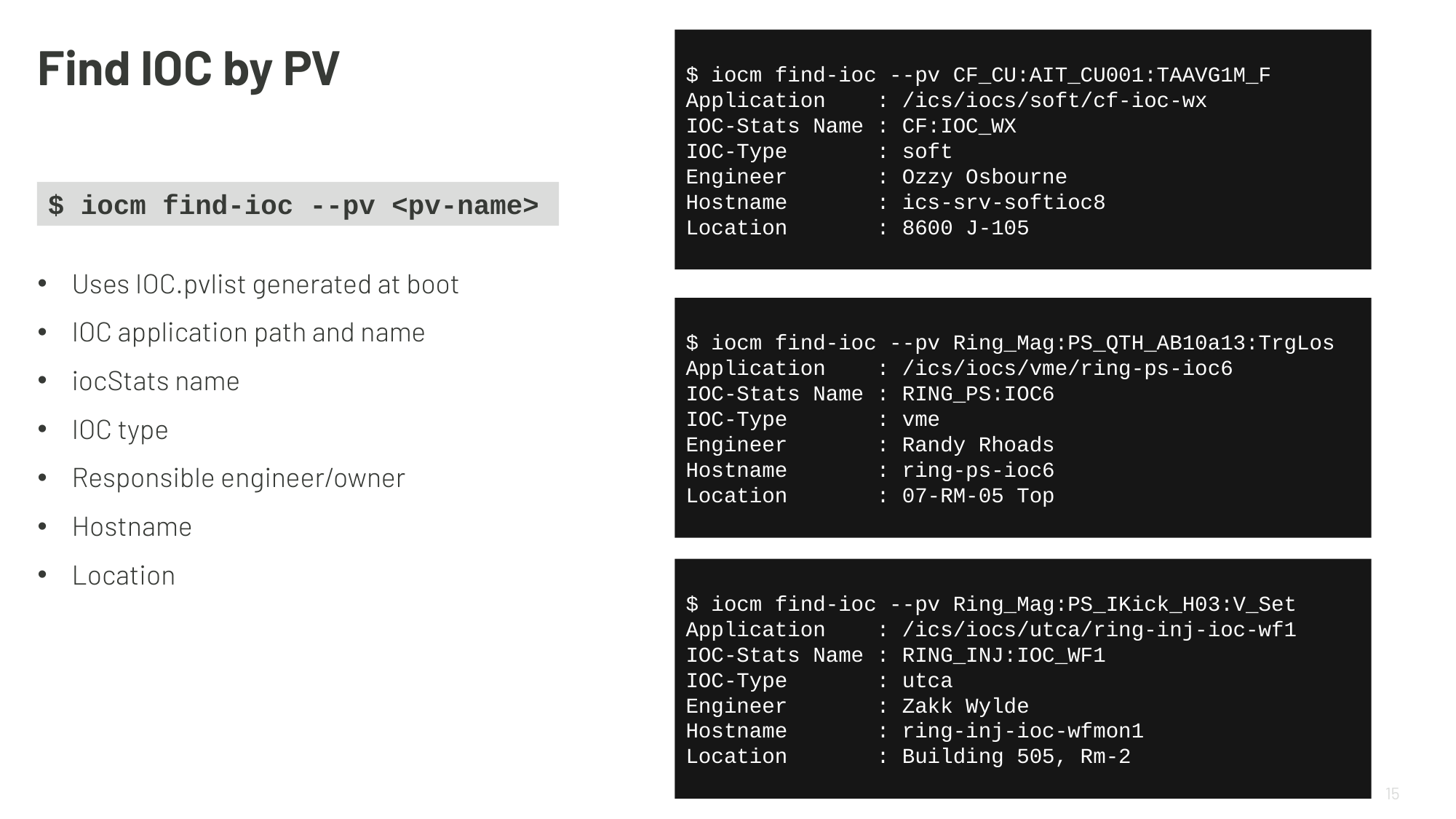

$ iocm find-ioc --pv CF_CU:AIT_CU001:TAAVG1M_F
Application    : /ics/iocs/soft/cf-ioc-wx
IOC-Stats Name : CF:IOC_WX
IOC-Type       : soft
Engineer       : Ozzy Osbourne
Hostname       : ics-srv-softioc8
Location       : 8600 J-105

# Find IOC by PV
$ iocm find-ioc --pv <pv-name>

Uses IOC.pvlist generated at boot
IOC application path and name
iocStats name
IOC type
Responsible engineer/owner
Hostname
Location

$ iocm find-ioc --pv Ring_Mag:PS_QTH_AB10a13:TrgLos
Application    : /ics/iocs/vme/ring-ps-ioc6
IOC-Stats Name : RING_PS:IOC6
IOC-Type       : vme
Engineer       : Randy Rhoads
Hostname       : ring-ps-ioc6
Location       : 07-RM-05 Top

$ iocm find-ioc --pv Ring_Mag:PS_IKick_H03:V_Set
Application    : /ics/iocs/utca/ring-inj-ioc-wf1
IOC-Stats Name : RING_INJ:IOC_WF1
IOC-Type       : utca
Engineer       : Zakk Wylde
Hostname       : ring-inj-ioc-wfmon1
Location       : Building 505, Rm-2